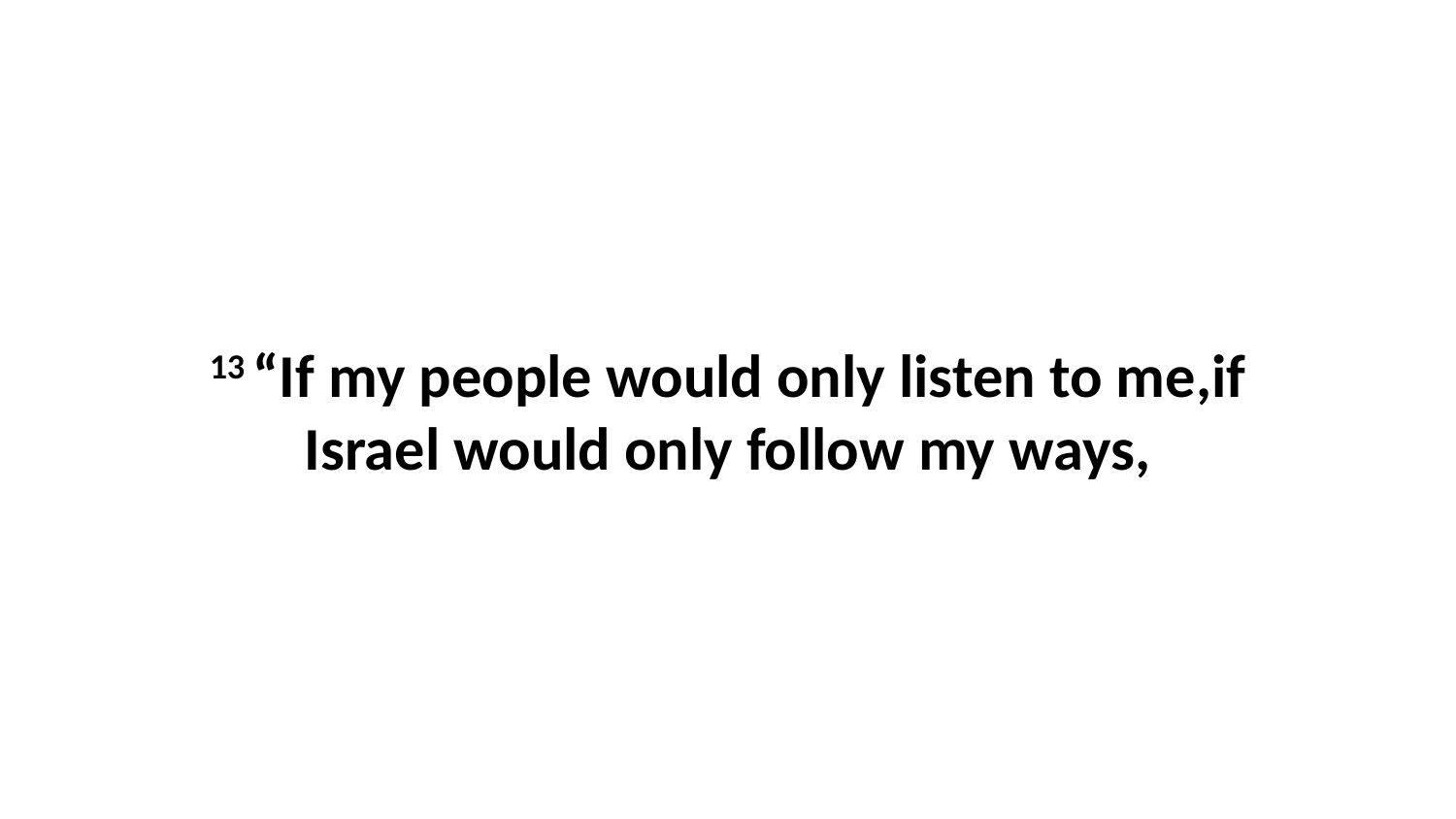

13 “If my people would only listen to me,if Israel would only follow my ways,